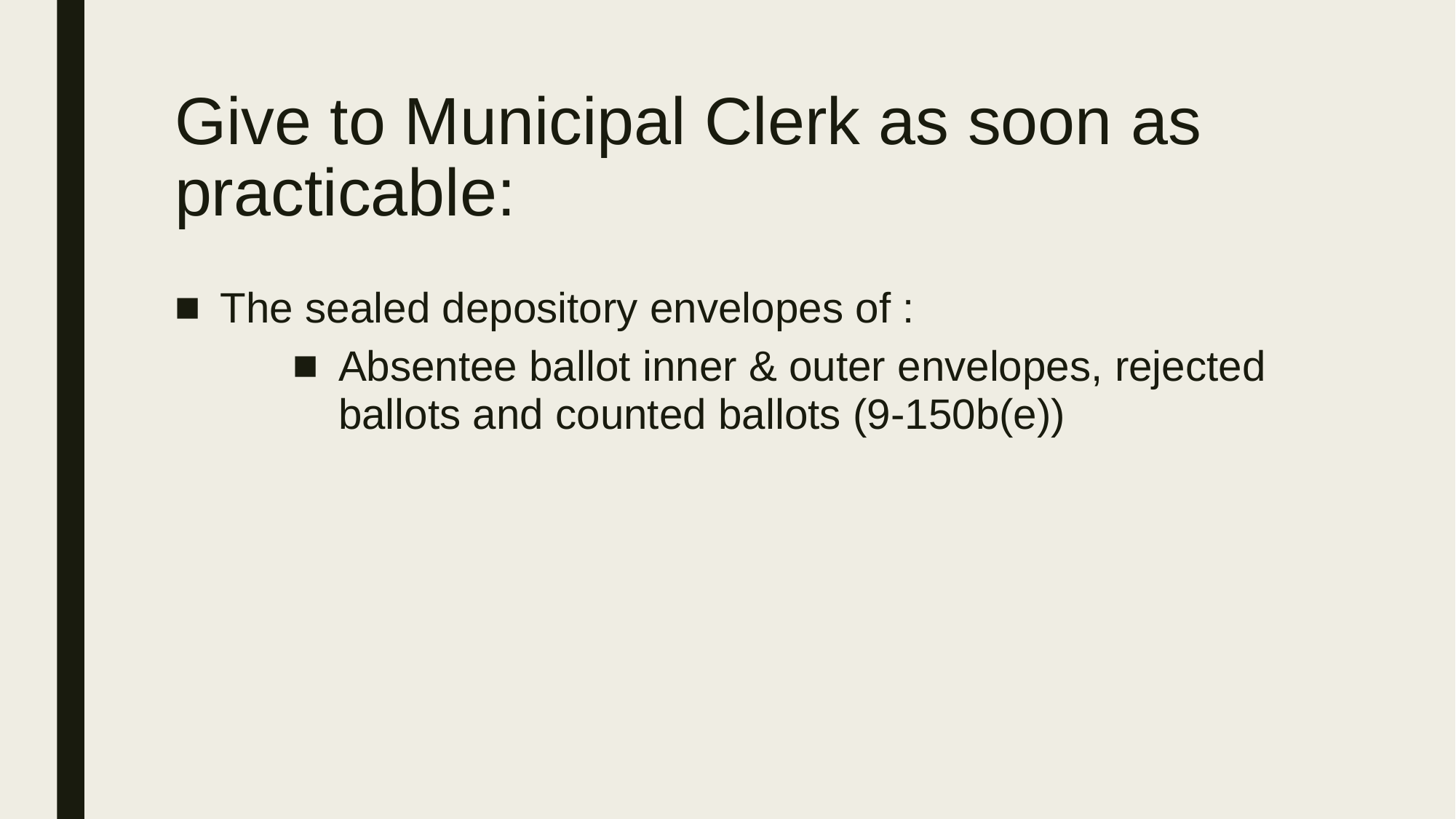

# Give to Municipal Clerk as soon as practicable:

The sealed depository envelopes of :
Absentee ballot inner & outer envelopes, rejected ballots and counted ballots (9-150b(e))